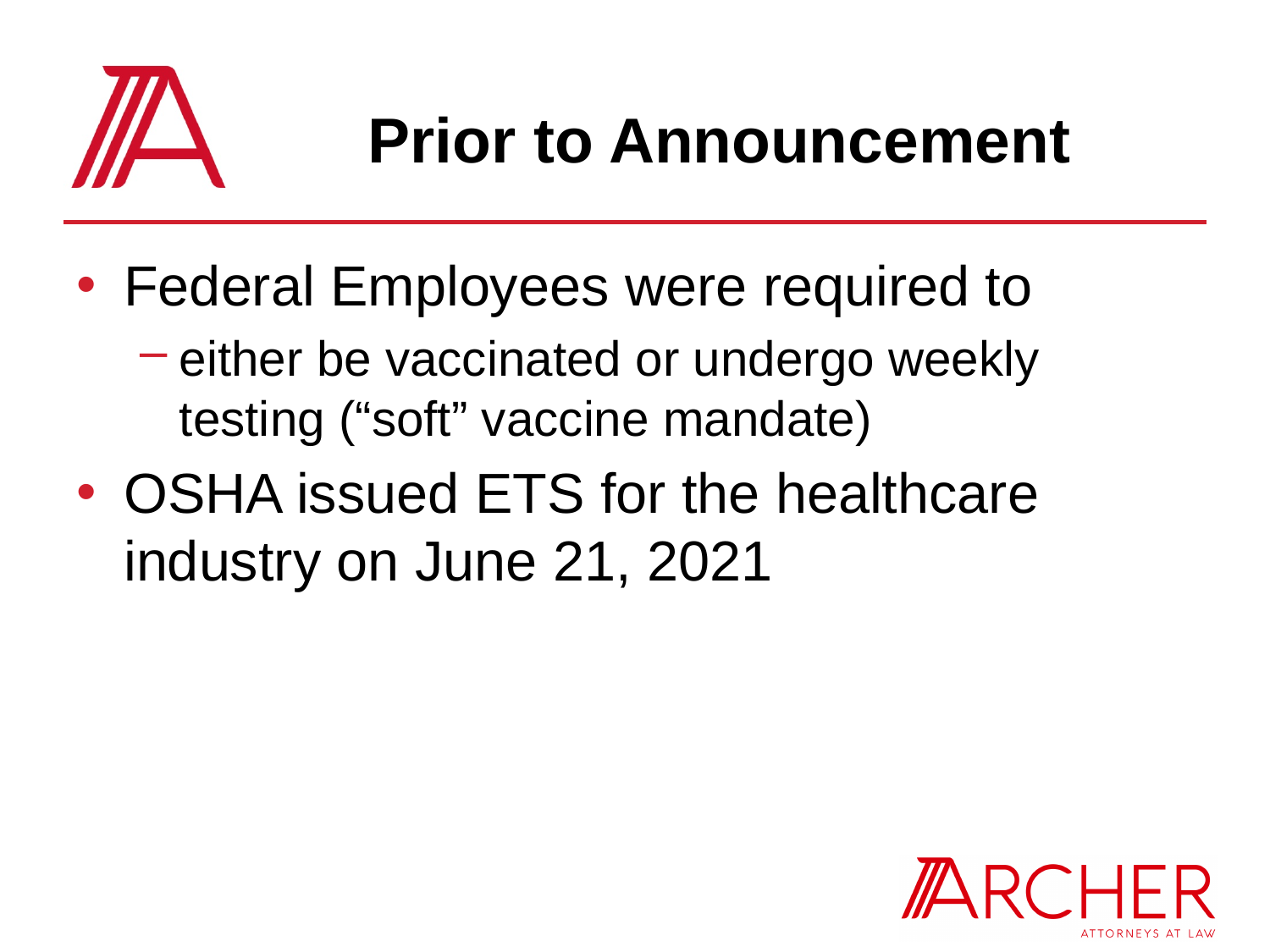

# Prior to Announcement
Federal Employees were required to
either be vaccinated or undergo weekly testing (“soft” vaccine mandate)
OSHA issued ETS for the healthcare industry on June 21, 2021